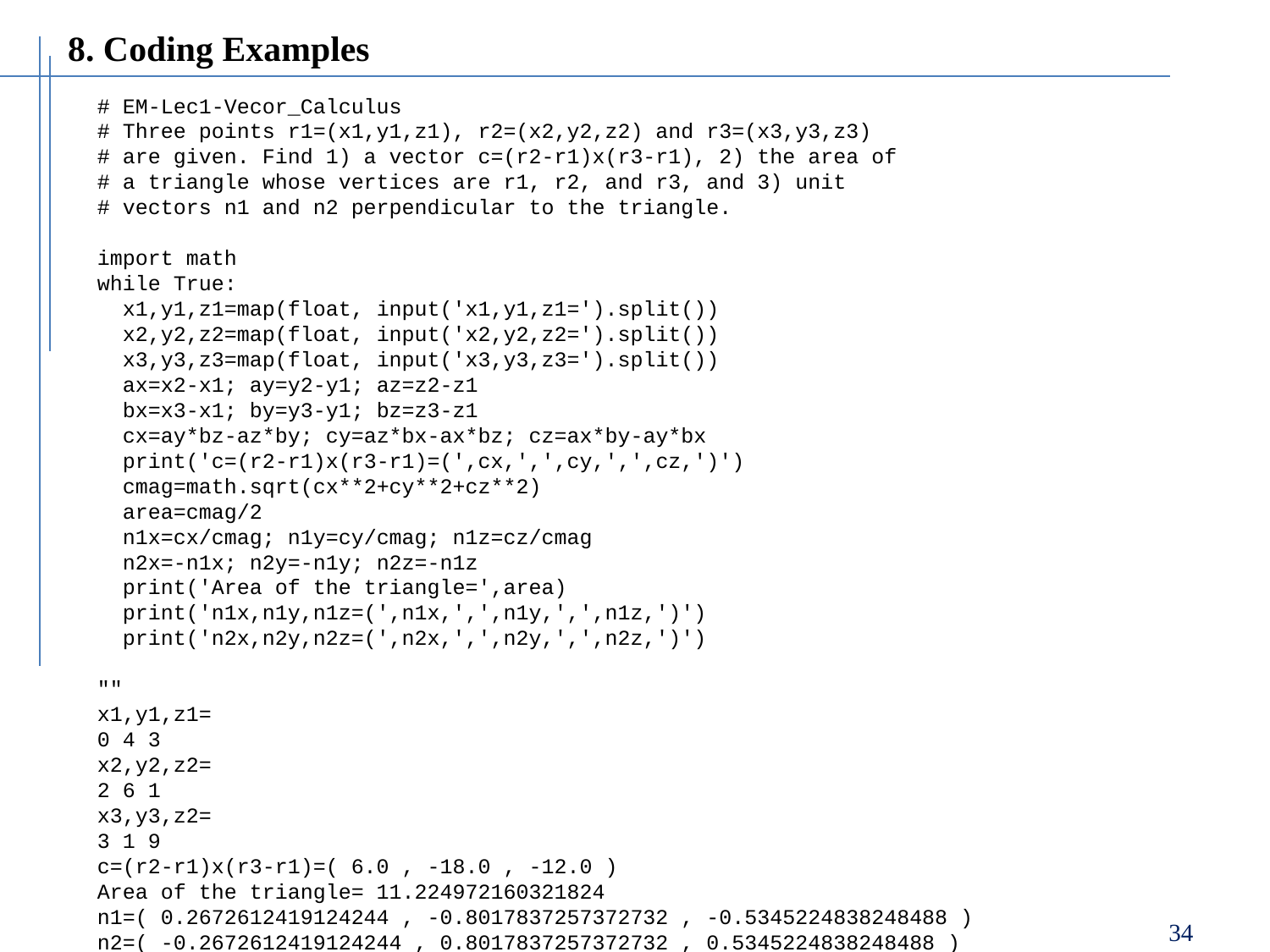

8. Coding Examples
# EM-Lec1-Vecor_Calculus
# Three points r1=(x1,y1,z1), r2=(x2,y2,z2) and r3=(x3,y3,z3)
# are given. Find 1) a vector c=(r2-r1)x(r3-r1), 2) the area of
# a triangle whose vertices are r1, r2, and r3, and 3) unit
# vectors n1 and n2 perpendicular to the triangle.

import math
while True:
  x1,y1,z1=map(float, input('x1,y1,z1=').split())
  x2,y2,z2=map(float, input('x2,y2,z2=').split())
  x3,y3,z3=map(float, input('x3,y3,z3=').split())
  ax=x2-x1; ay=y2-y1; az=z2-z1
  bx=x3-x1; by=y3-y1; bz=z3-z1
  cx=ay*bz-az*by; cy=az*bx-ax*bz; cz=ax*by-ay*bx
  print('c=(r2-r1)x(r3-r1)=(',cx,',',cy,',',cz,')')
  cmag=math.sqrt(cx**2+cy**2+cz**2)
  area=cmag/2
  n1x=cx/cmag; n1y=cy/cmag; n1z=cz/cmag
  n2x=-n1x; n2y=-n1y; n2z=-n1z
  print('Area of the triangle=',area)
  print('n1x,n1y,n1z=(',n1x,',',n1y,',',n1z,')')
  print('n2x,n2y,n2z=(',n2x,',',n2y,',',n2z,')')

""
x1,y1,z1=
0 4 3
x2,y2,z2=
2 6 1
x3,y3,z2=
3 1 9
c=(r2-r1)x(r3-r1)=( 6.0 , -18.0 , -12.0 )
Area of the triangle= 11.224972160321824
n1=( 0.2672612419124244 , -0.8017837257372732 , -0.5345224838248488 )
n2=( -0.2672612419124244 , 0.8017837257372732 , 0.5345224838248488 )
x1,y1,z1=
""
34